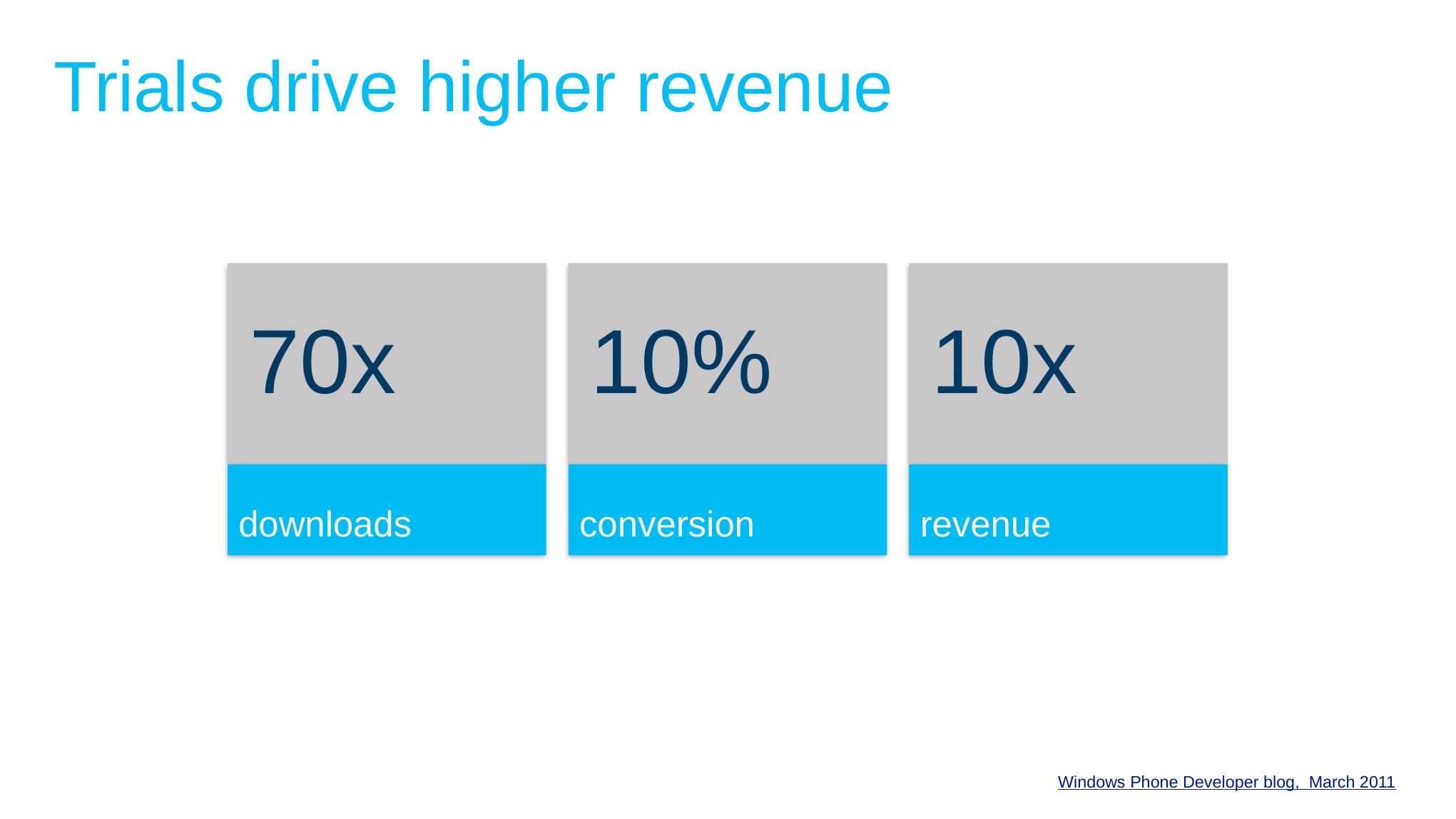

# Trials drive higher revenue
70x
downloads
10%
conversion
10x
revenue
Windows Phone Developer blog,  March 2011